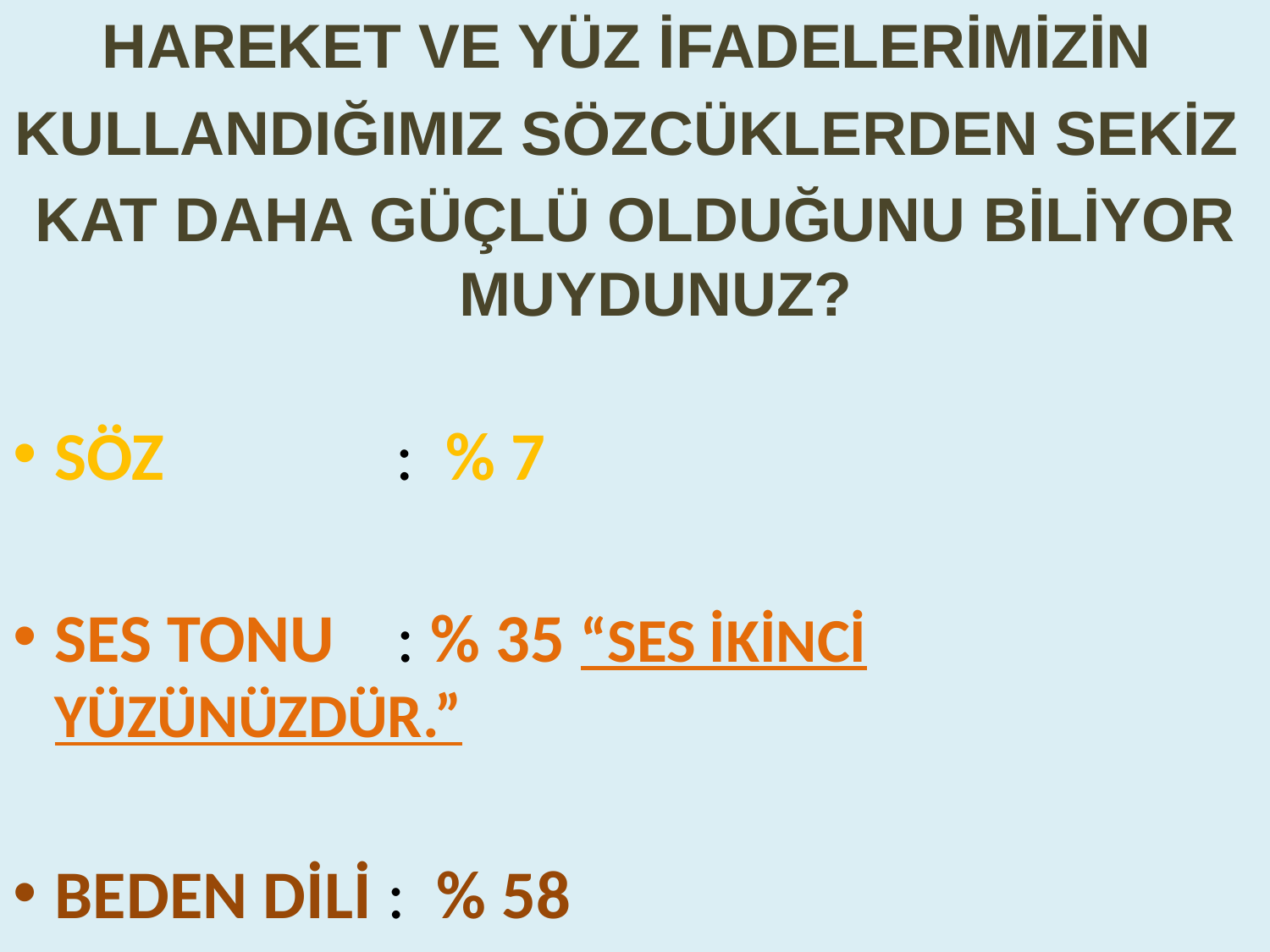

HAREKET VE YÜZ İFADELERİMİZİN
KULLANDIĞIMIZ SÖZCÜKLERDEN SEKİZ
KAT DAHA GÜÇLÜ OLDUĞUNU BİLİYOR MUYDUNUZ?

SÖZ               :  % 7

SES TONU    : % 35 “SES İKİNCİ YÜZÜNÜZDÜR.”

BEDEN DİLİ :  % 58